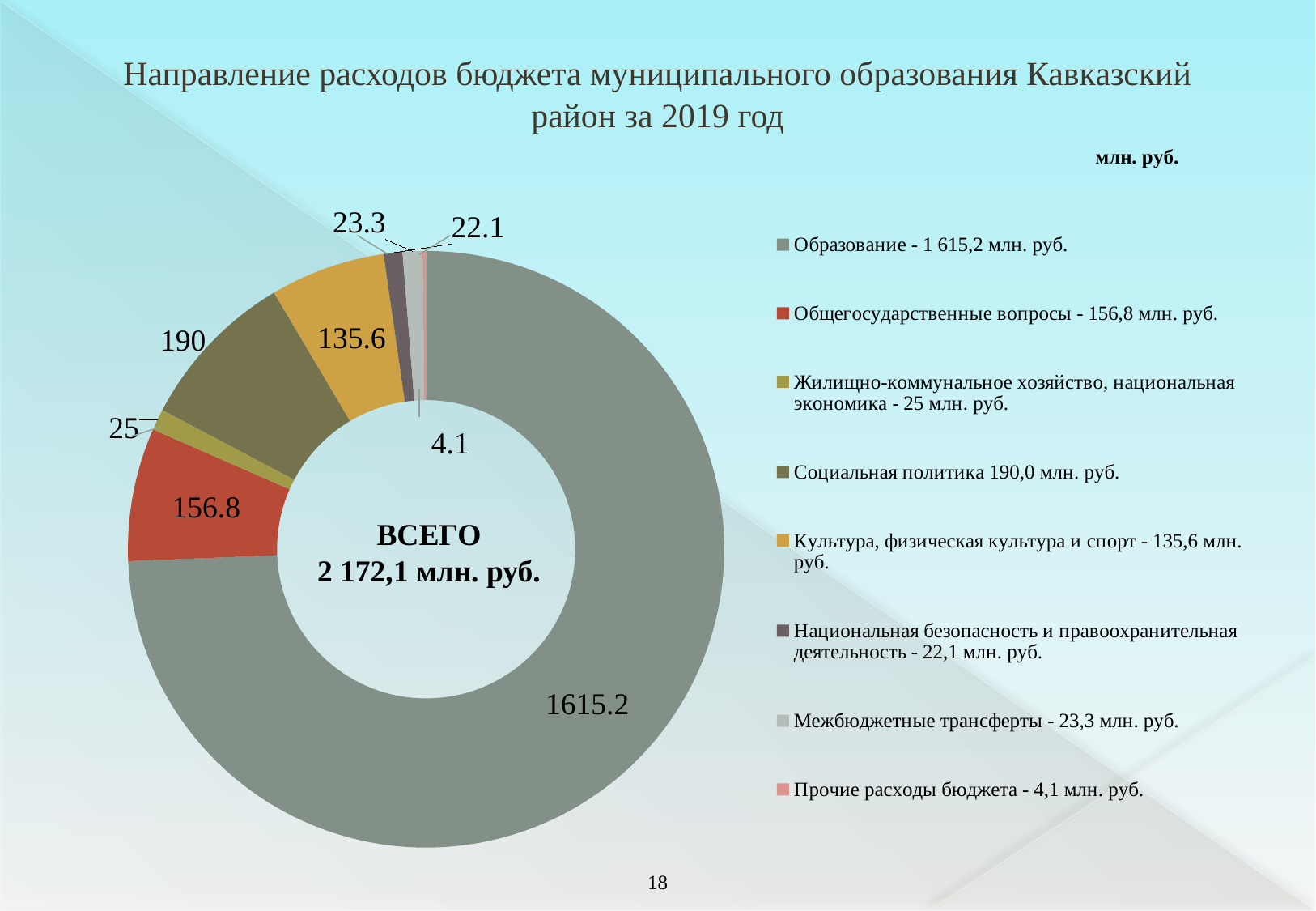

# Направление расходов бюджета муниципального образования Кавказский район за 2019 год

### Chart: млн. руб.

| Category | млн.руб. |
|---|---|
| Образование - 1 615,2 млн. руб. | 1615.2 |
| Общегосударственные вопросы - 156,8 млн. руб. | 156.8 |
| Жилищно-коммунальное хозяйство, национальная экономика - 25 млн. руб. | 25.0 |
| Социальная политика 190,0 млн. руб. | 190.0 |
| Культура, физическая культура и спорт - 135,6 млн. руб. | 135.6 |
| Национальная безопасность и правоохранительная деятельность - 22,1 млн. руб. | 22.1 |
| Межбюджетные трансферты - 23,3 млн. руб. | 23.3 |
| Прочие расходы бюджета - 4,1 млн. руб. | 4.1 |
ВСЕГО
2 172,1 млн. руб.
18